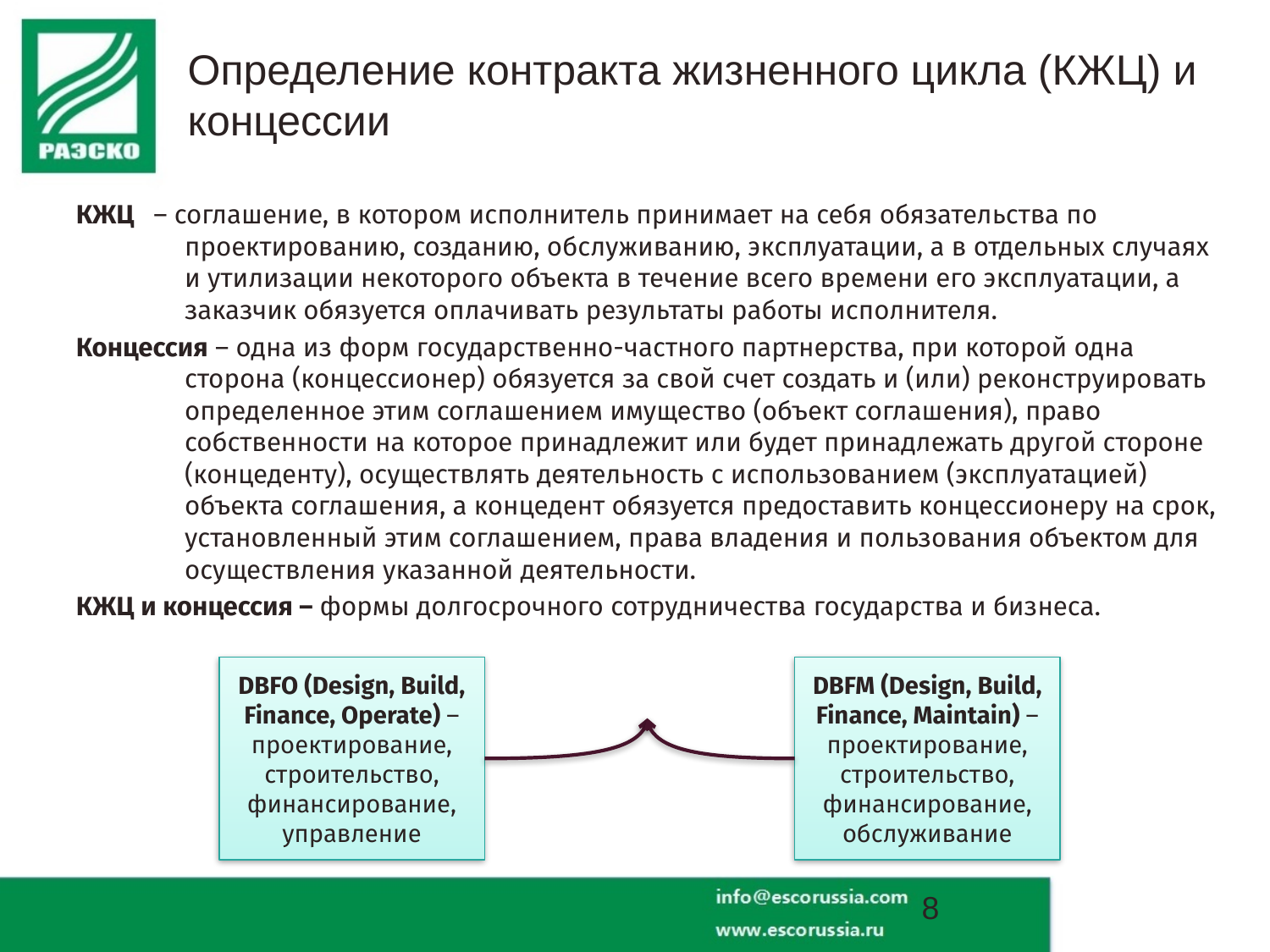

Определение контракта жизненного цикла (КЖЦ) и концессии
КЖЦ   – соглашение, в котором исполнитель принимает на себя обязательства по проектированию, созданию, обслуживанию, эксплуатации, а в отдельных случаях и утилизации некоторого объекта в течение всего времени его эксплуатации, а заказчик обязуется оплачивать результаты работы исполнителя.
Концессия – одна из форм государственно-частного партнерства, при которой одна сторона (концессионер) обязуется за свой счет создать и (или) реконструировать определенное этим соглашением имущество (объект соглашения), право собственности на которое принадлежит или будет принадлежать другой стороне (концеденту), осуществлять деятельность с использованием (эксплуатацией) объекта соглашения, а концедент обязуется предоставить концессионеру на срок, установленный этим соглашением, права владения и пользования объектом для осуществления указанной деятельности.
КЖЦ и концессия – формы долгосрочного сотрудничества государства и бизнеса.

DBFO (Design, Build, Finance, Operate) – проектирование, строительство, финансирование, управление
DBFM (Design, Build, Finance, Maintain) – проектирование, строительство, финансирование, обслуживание
8